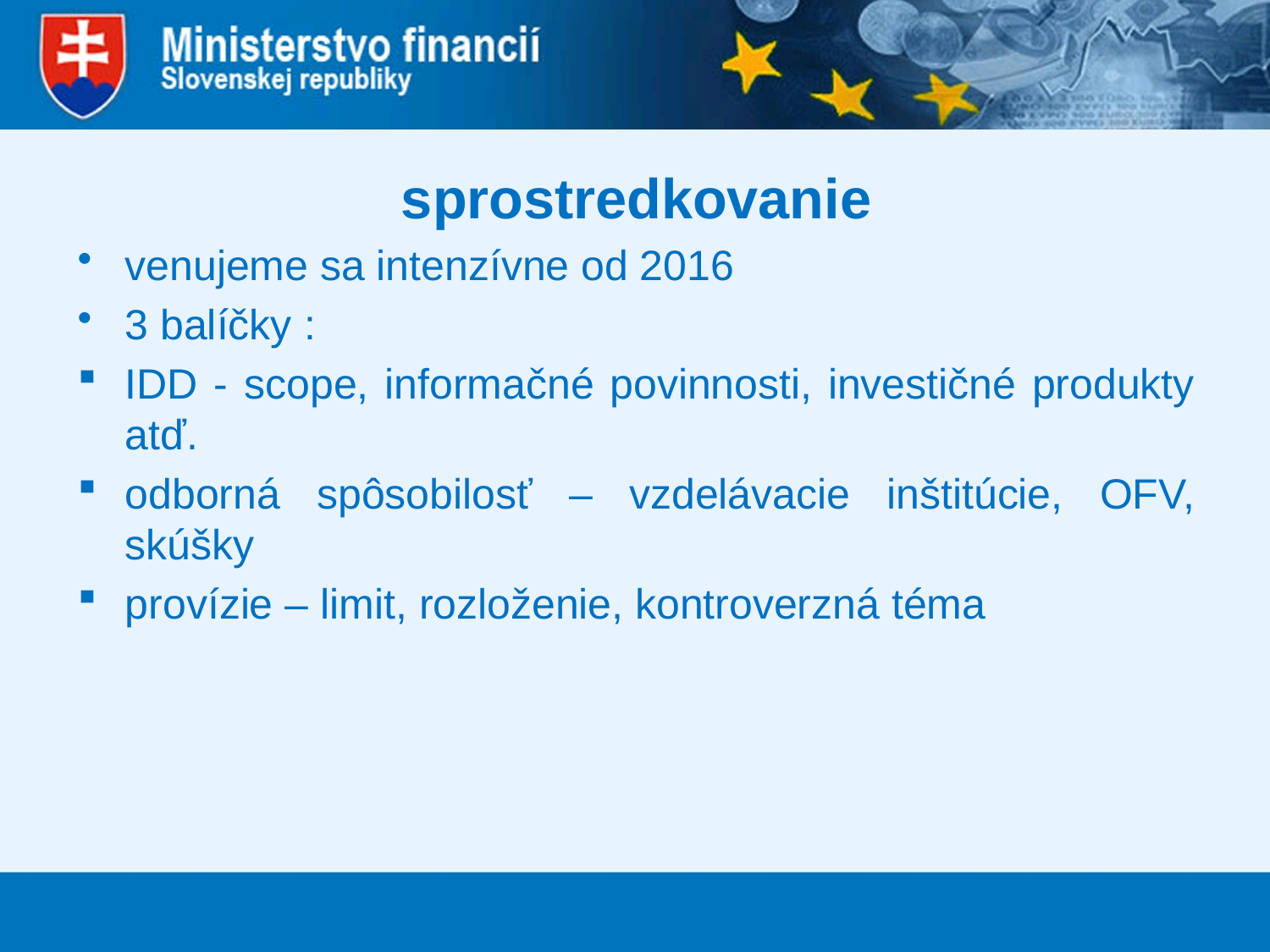

sprostredkovanie
venujeme sa intenzívne od 2016
3 balíčky :
IDD - scope, informačné povinnosti, investičné produkty atď.
odborná spôsobilosť – vzdelávacie inštitúcie, OFV, skúšky
provízie – limit, rozloženie, kontroverzná téma